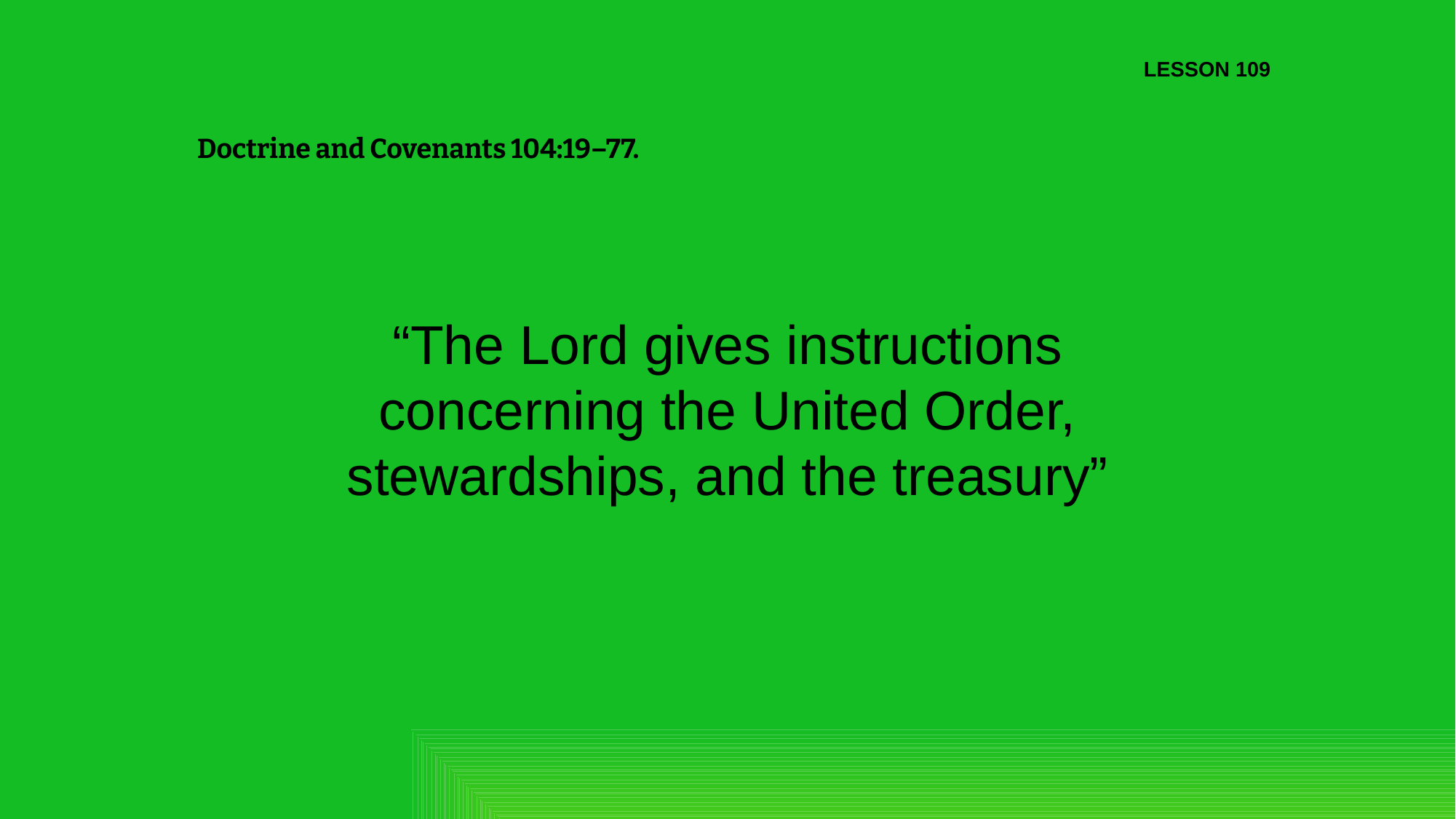

LESSON 109
Doctrine and Covenants 104:19–77.
“The Lord gives instructions concerning the United Order, stewardships, and the treasury”